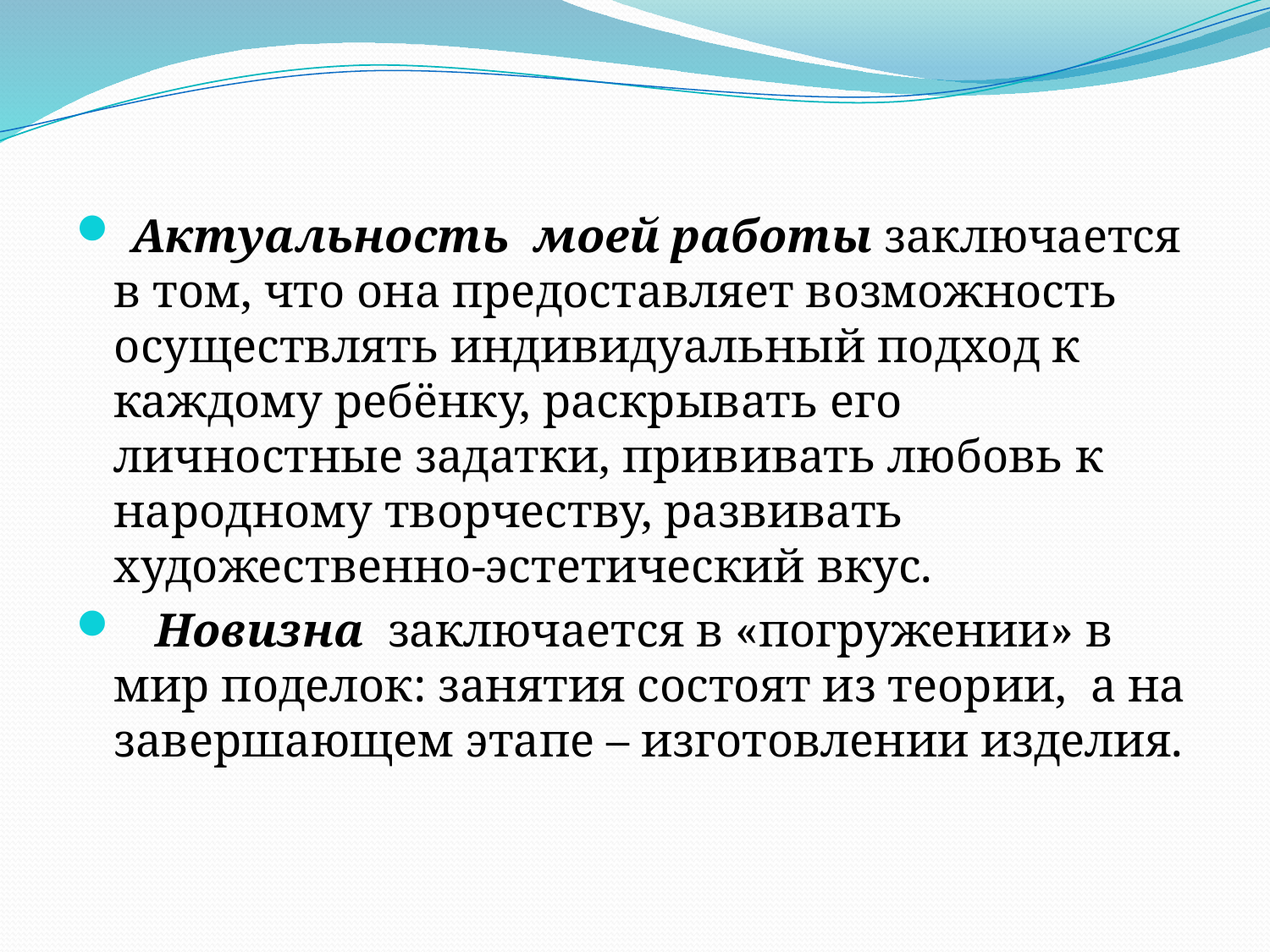

#

 Актуальность  моей работы заключается в том, что она предоставляет возможность осуществлять индивидуальный подход к каждому ребёнку, раскрывать его личностные задатки, прививать любовь к народному творчеству, развивать художественно-эстетический вкус.
   Новизна  заключается в «погружении» в мир поделок: занятия состоят из теории,  а на завершающем этапе – изготовлении изделия.